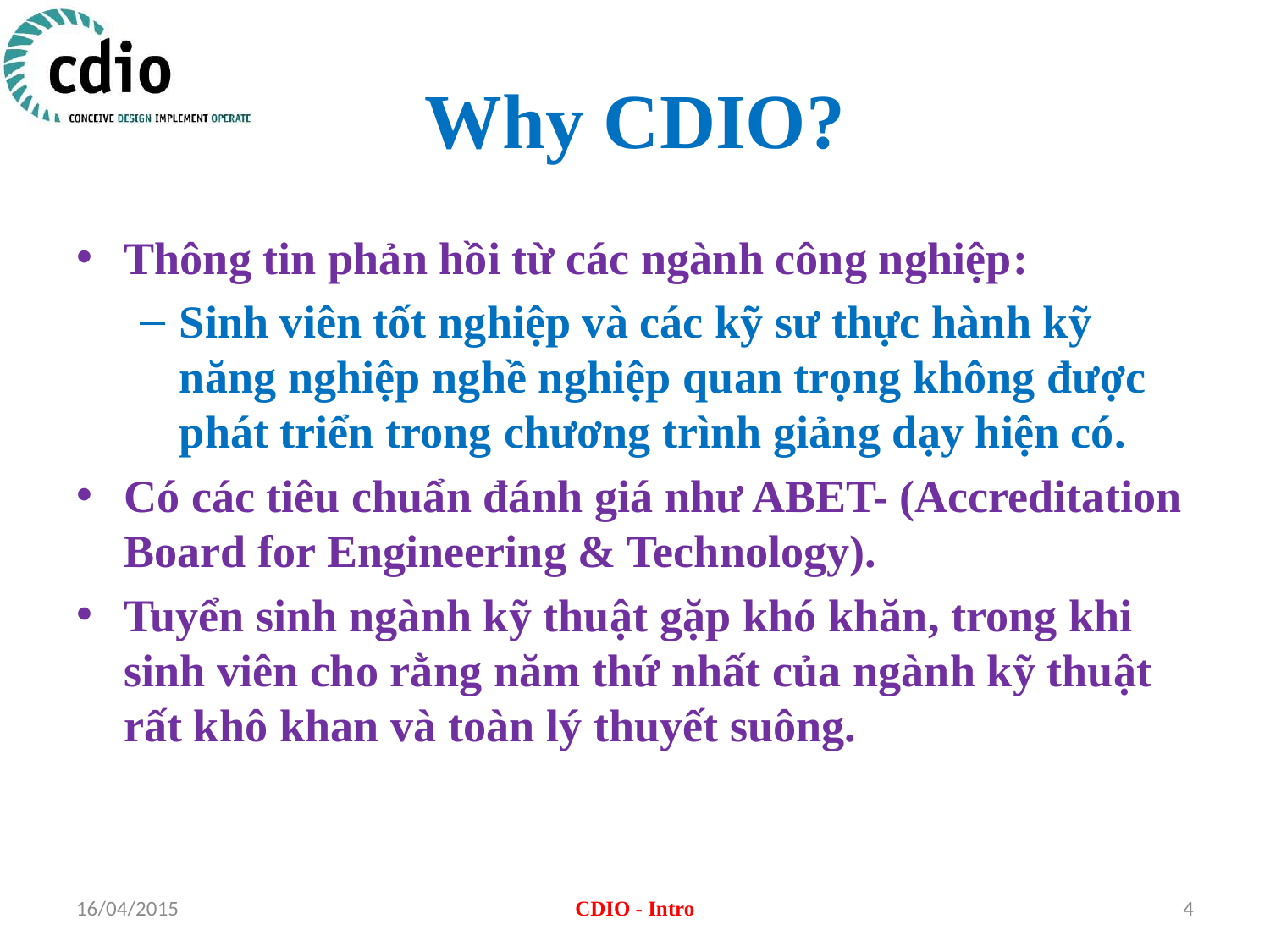

# Why CDIO?
Thông tin phản hồi từ các ngành công nghiệp:
Sinh viên tốt nghiệp và các kỹ sư thực hành kỹ năng nghiệp nghề nghiệp quan trọng không được phát triển trong chương trình giảng dạy hiện có.
Có các tiêu chuẩn đánh giá như ABET- (Accreditation Board for Engineering & Technology).
Tuyển sinh ngành kỹ thuật gặp khó khăn, trong khi sinh viên cho rằng năm thứ nhất của ngành kỹ thuật rất khô khan và toàn lý thuyết suông.
16/04/2015
CDIO - Intro
4